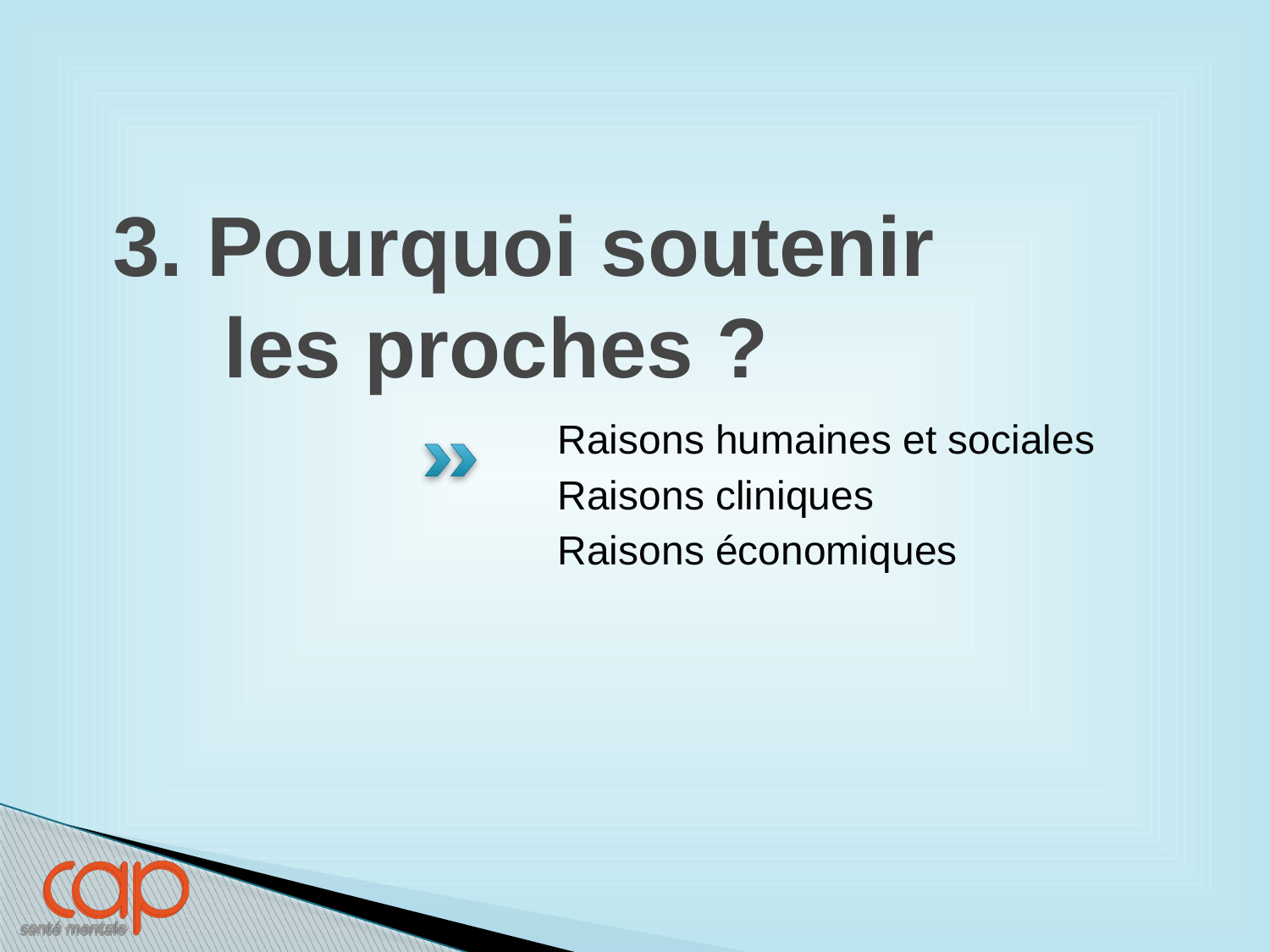

# 3. Pourquoi soutenir les proches ?
Raisons humaines et sociales
Raisons cliniques
Raisons économiques